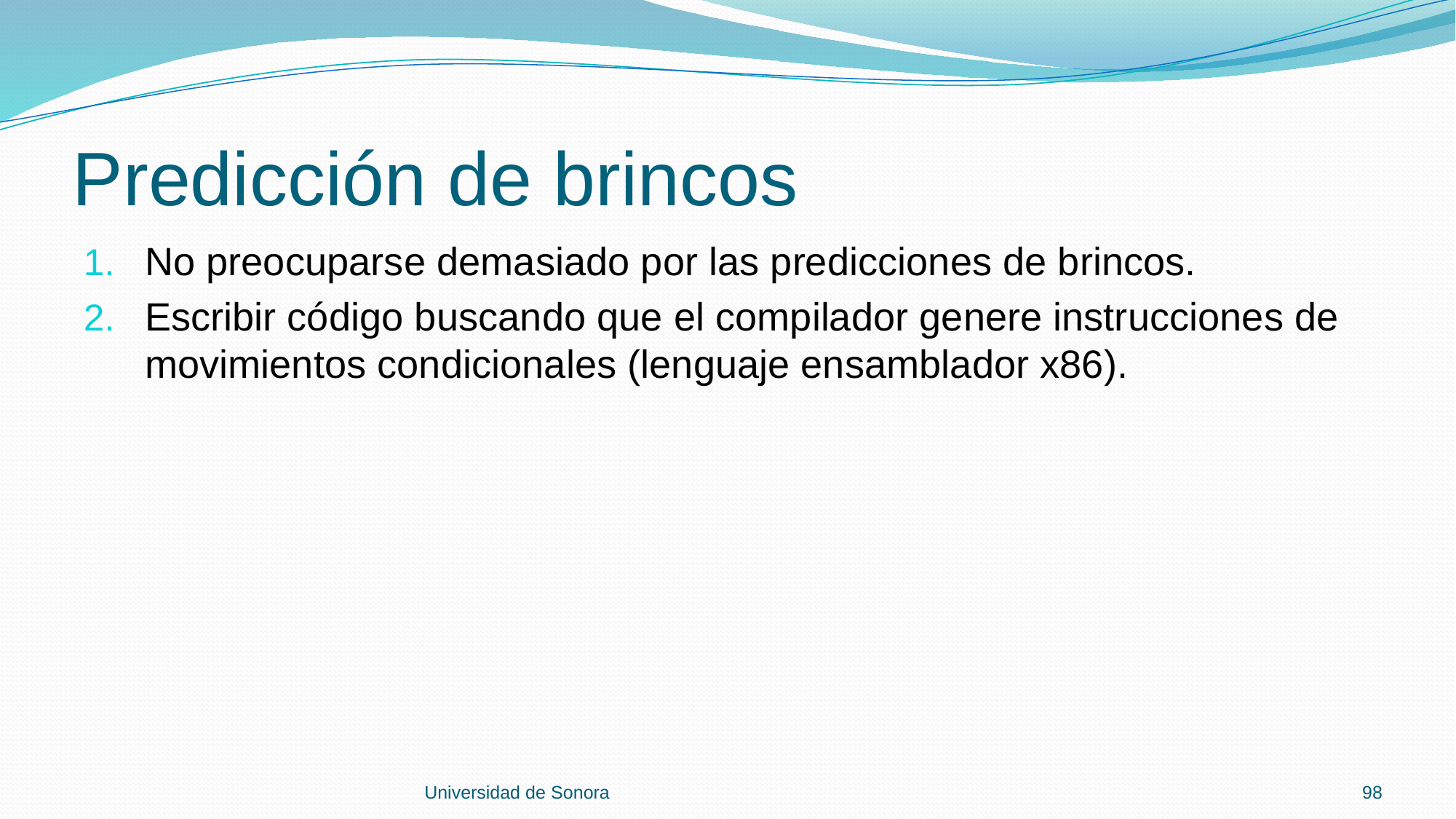

# Predicción de brincos
No preocuparse demasiado por las predicciones de brincos.
Escribir código buscando que el compilador genere instrucciones de movimientos condicionales (lenguaje ensamblador x86).

Universidad de Sonora
98